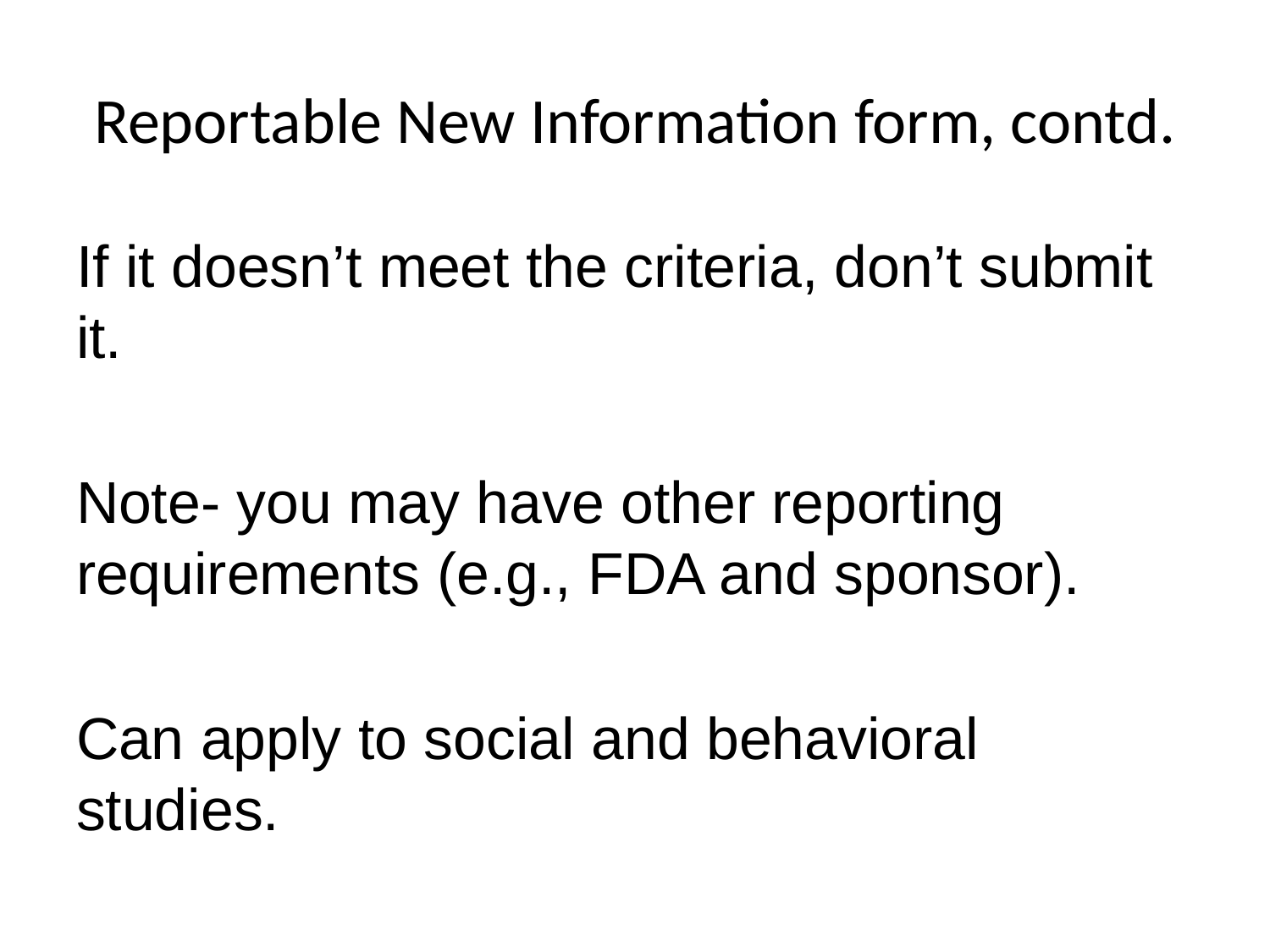

# Reportable New Information form, contd.
If it doesn’t meet the criteria, don’t submit it.

Note- you may have other reporting requirements (e.g., FDA and sponsor).

Can apply to social and behavioral studies.